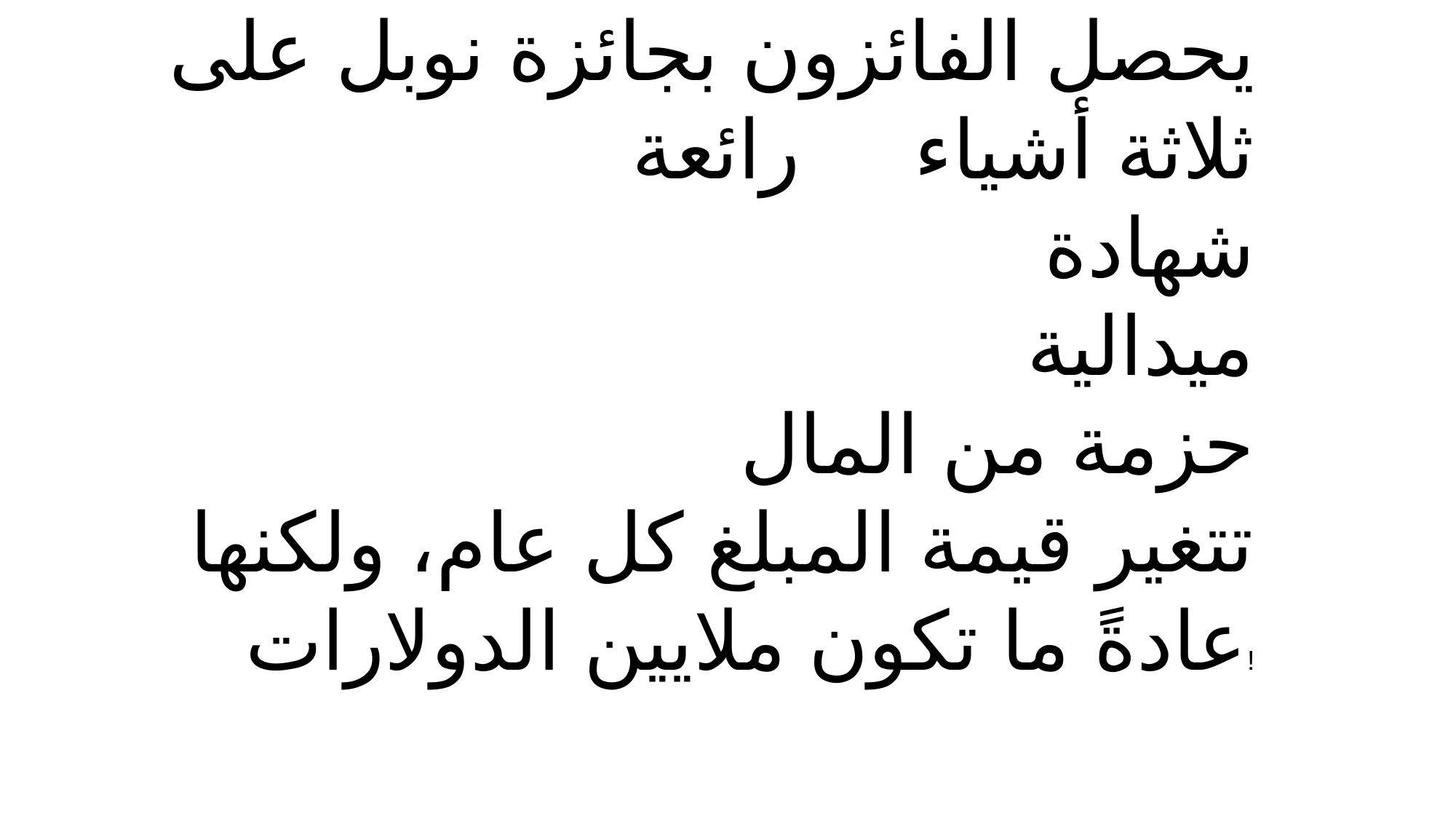

يحصل الفائزون بجائزة نوبل على ثلاثة أشياء     رائعة
شهادة
 ميدالية
 حزمة من المال
 تتغير قيمة المبلغ كل عام، ولكنها عادةً ما تكون ملايين الدولارات!